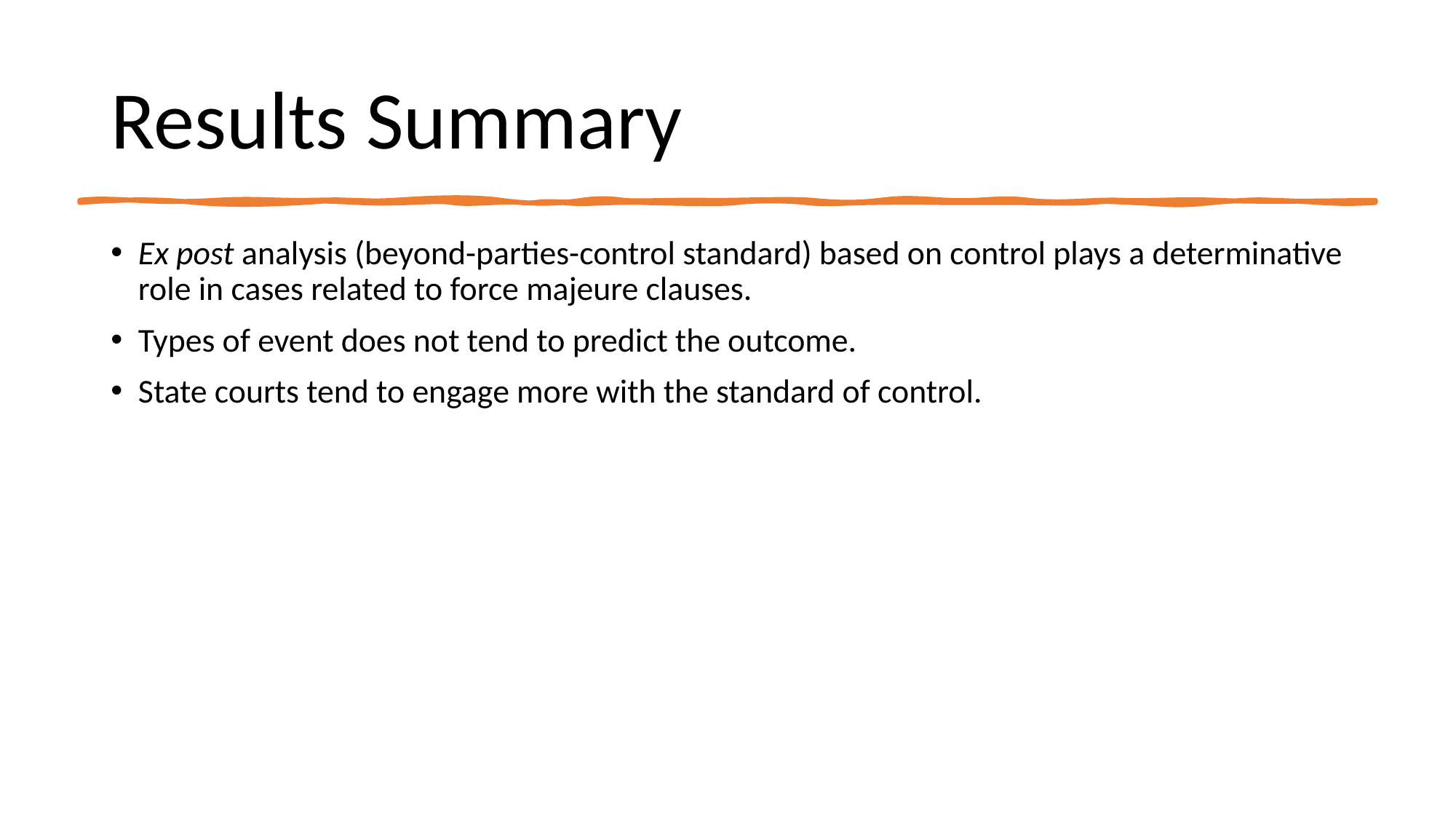

# Results Summary

Ex post analysis (beyond-parties-control standard) based on control plays a determinative role in cases related to force majeure clauses.
Types of event does not tend to predict the outcome.
State courts tend to engage more with the standard of control.